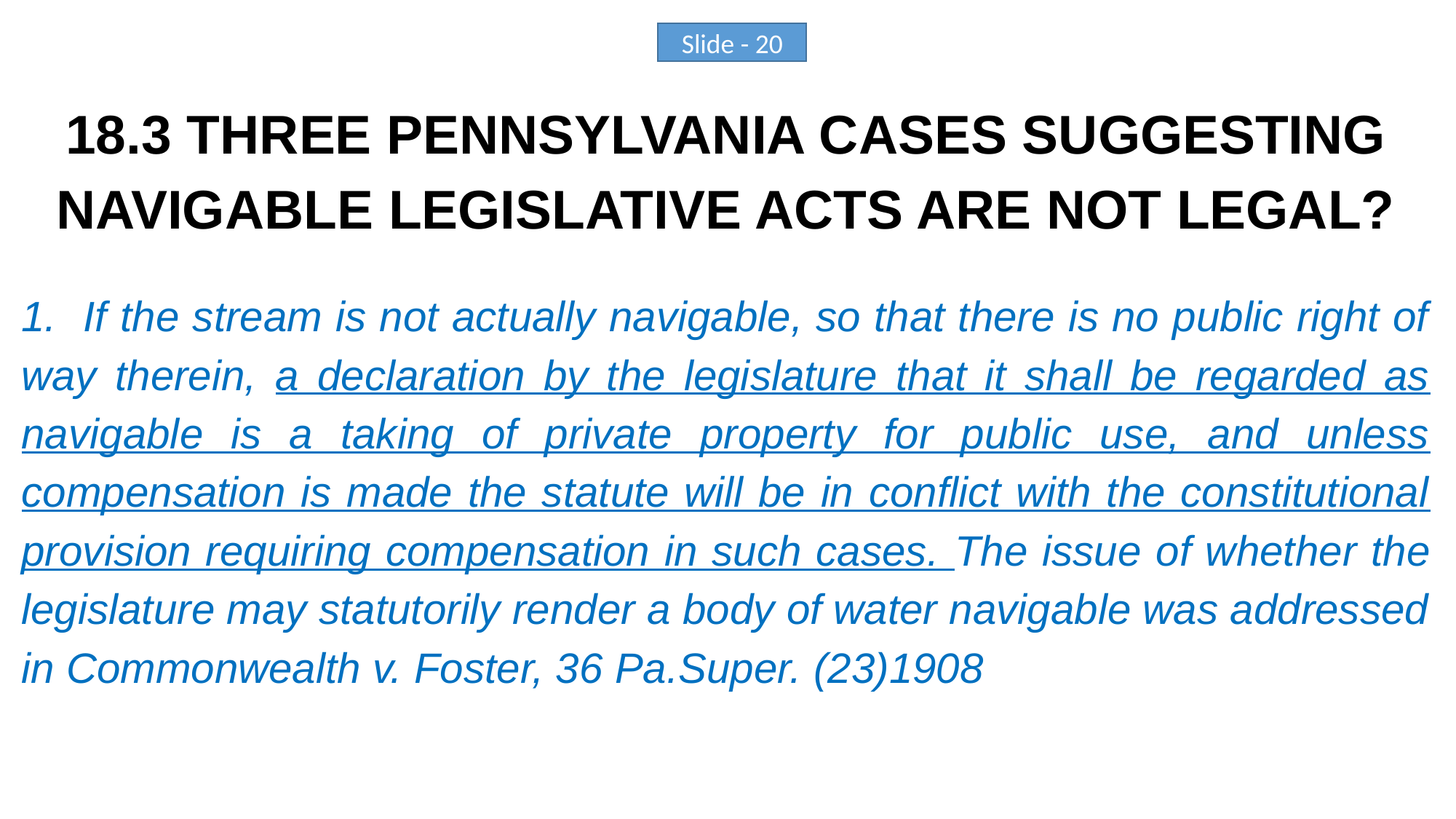

18.3 THREE PENNSYLVANIA CASES SUGGESTING NAVIGABLE LEGISLATIVE ACTS ARE NOT LEGAL?

1.  If the stream is not actually navigable, so that there is no public right of way therein, a declaration by the legislature that it shall be regarded as navigable is a taking of private property for public use, and unless compensation is made the statute will be in conflict with the constitutional provision requiring compensation in such cases. The issue of whether the legislature may statutorily render a body of water navigable was addressed in Commonwealth v. Foster, 36 Pa.Super. (23)1908

Slide - 20